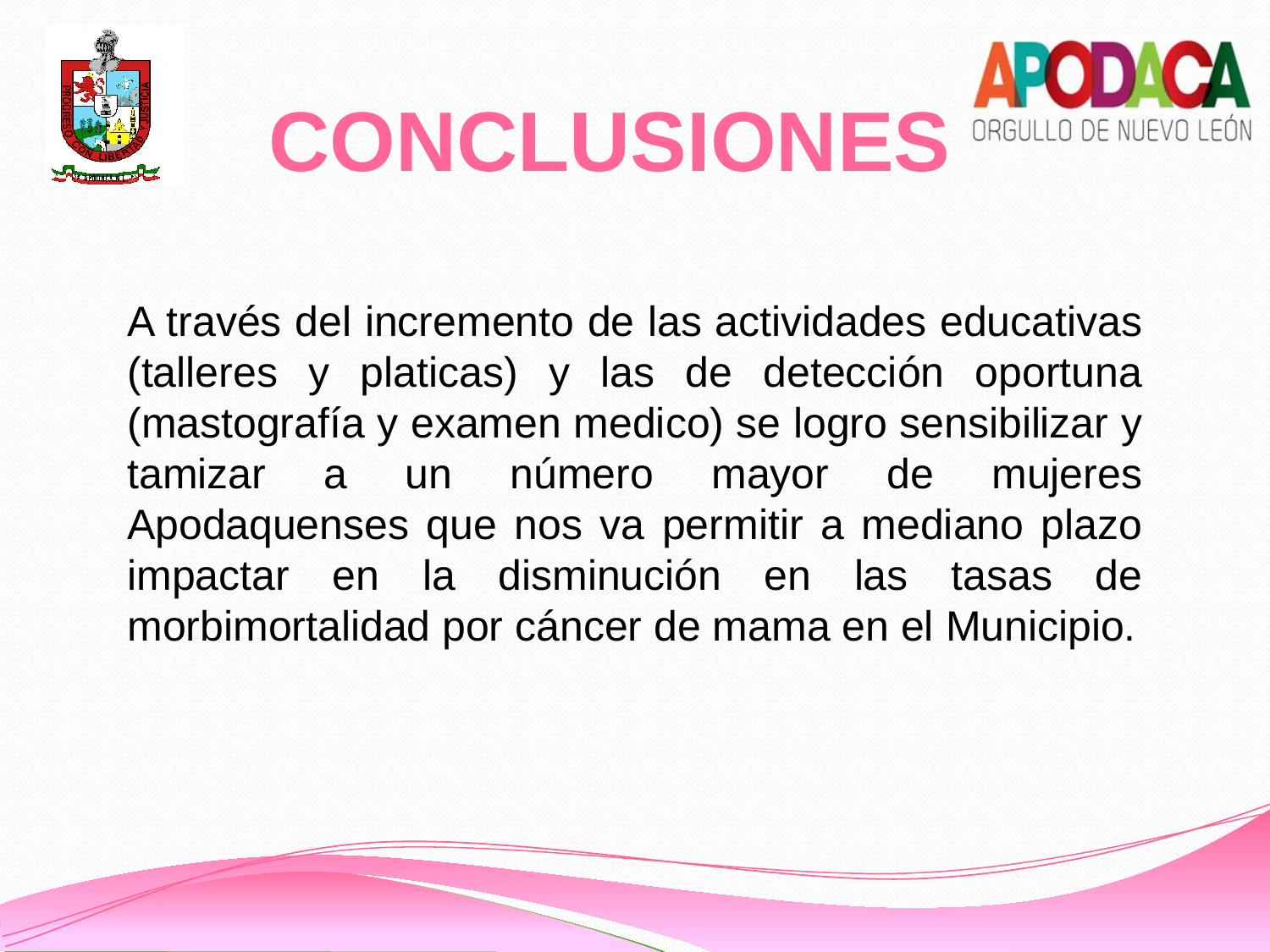

CONCLUSIONES
A través del incremento de las actividades educativas (talleres y platicas) y las de detección oportuna (mastografía y examen medico) se logro sensibilizar y tamizar a un número mayor de mujeres Apodaquenses que nos va permitir a mediano plazo impactar en la disminución en las tasas de morbimortalidad por cáncer de mama en el Municipio.